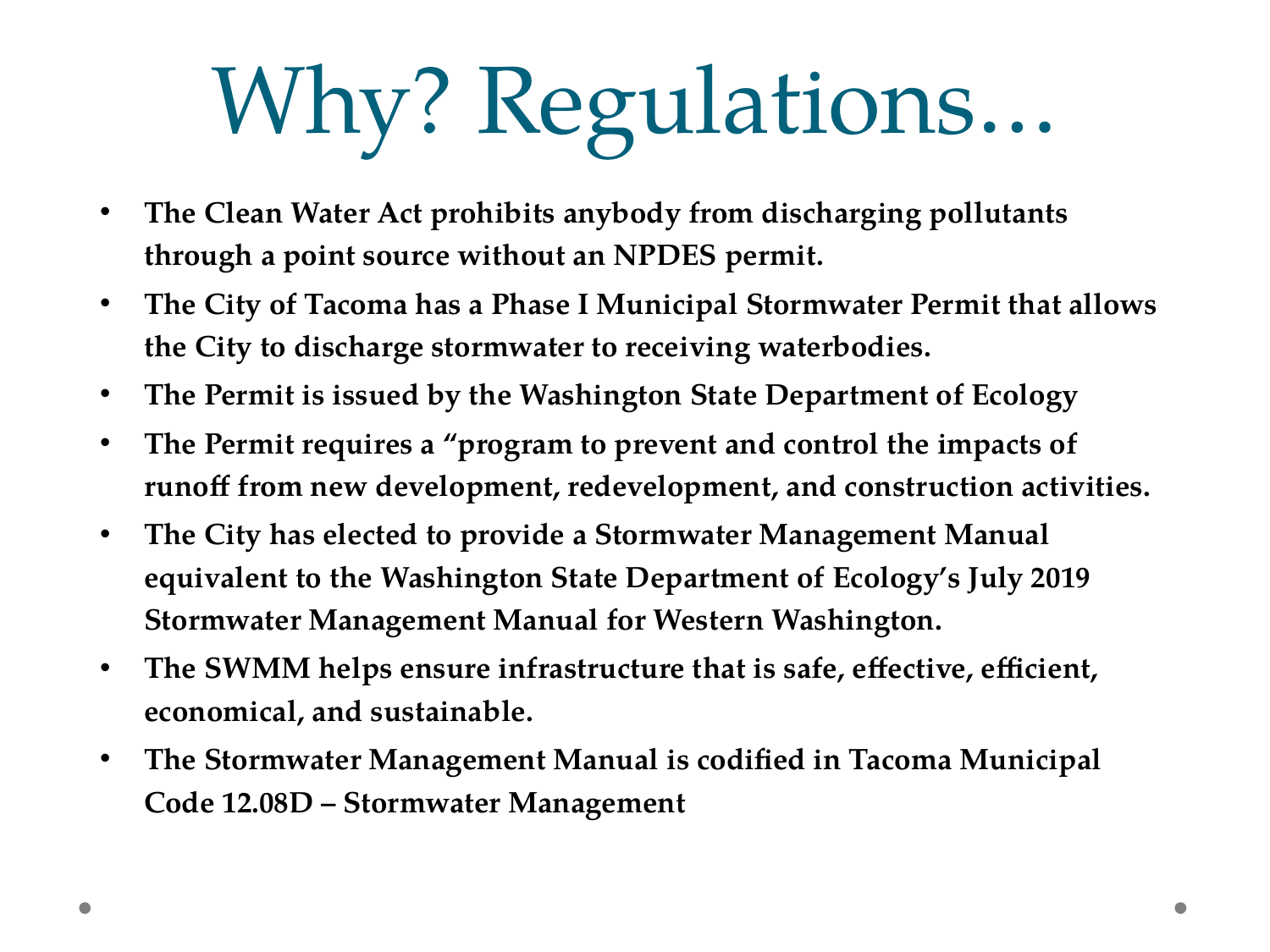

# Why? Regulations…
The Clean Water Act prohibits anybody from discharging pollutants through a point source without an NPDES permit.
The City of Tacoma has a Phase I Municipal Stormwater Permit that allows the City to discharge stormwater to receiving waterbodies.
The Permit is issued by the Washington State Department of Ecology
The Permit requires a “program to prevent and control the impacts of runoff from new development, redevelopment, and construction activities.
The City has elected to provide a Stormwater Management Manual equivalent to the Washington State Department of Ecology’s July 2019 Stormwater Management Manual for Western Washington.
The SWMM helps ensure infrastructure that is safe, effective, efficient, economical, and sustainable.
The Stormwater Management Manual is codified in Tacoma Municipal Code 12.08D – Stormwater Management